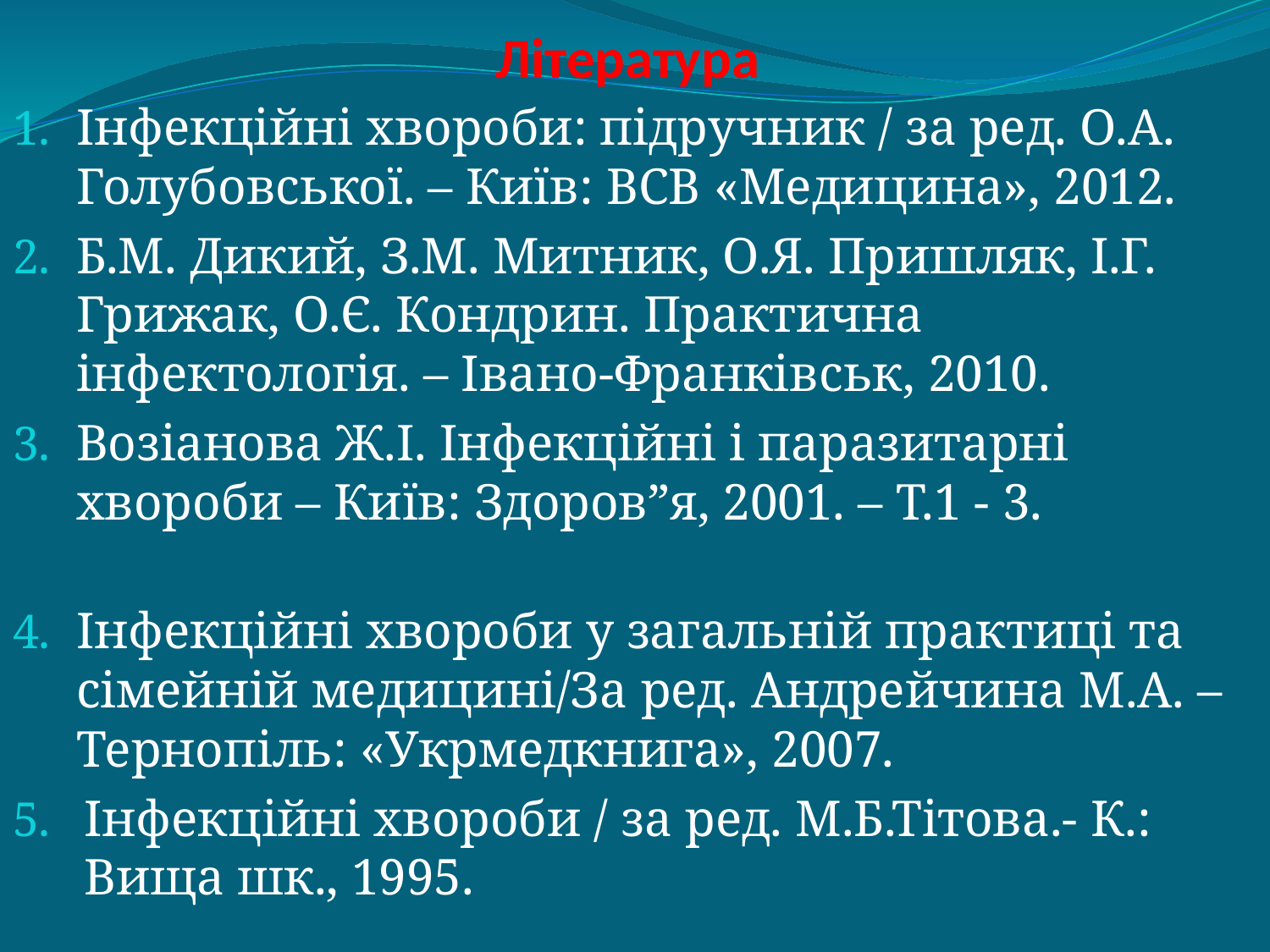

# Література
Інфекційні хвороби: підручник / за ред. О.А. Голубовської. – Київ: ВСВ «Медицина», 2012.
Б.М. Дикий, З.М. Митник, О.Я. Пришляк, І.Г. Грижак, О.Є. Кондрин. Практична інфектологія. – Івано-Франківськ, 2010.
Возіанова Ж.І. Інфекційні і паразитарні хвороби – Київ: Здоров”я, 2001. – Т.1 - 3.
Інфекційні хвороби у загальній практиці та сімейній медицині/За ред. Андрейчина М.А. – Тернопіль: «Укрмедкнига», 2007.
Інфекційні хвороби / за ред. М.Б.Тітова.- К.: Вища шк., 1995.